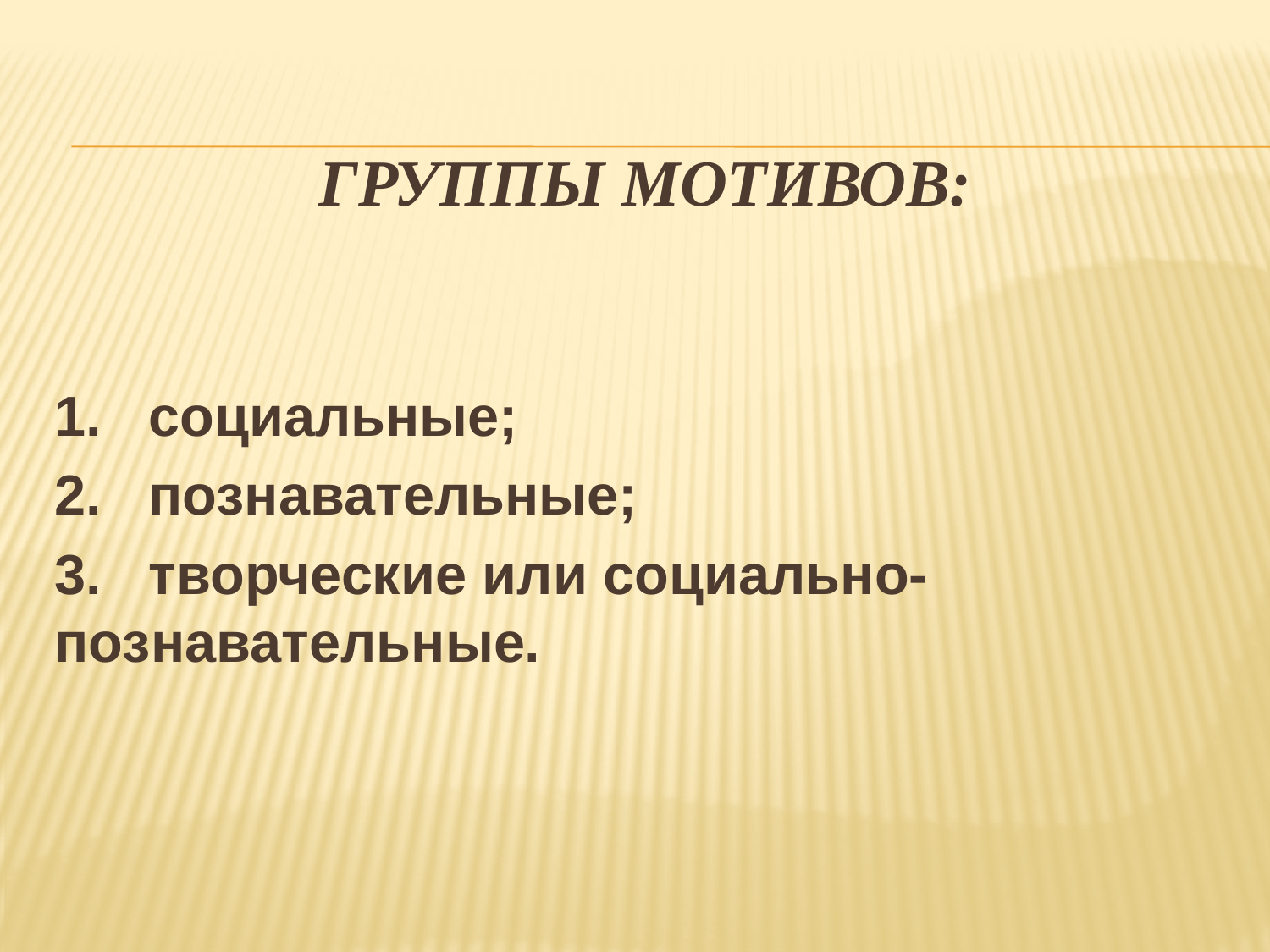

# Группы мотивов:

1.   социальные;
2.   познавательные;
3.   творческие или социально-познавательные.